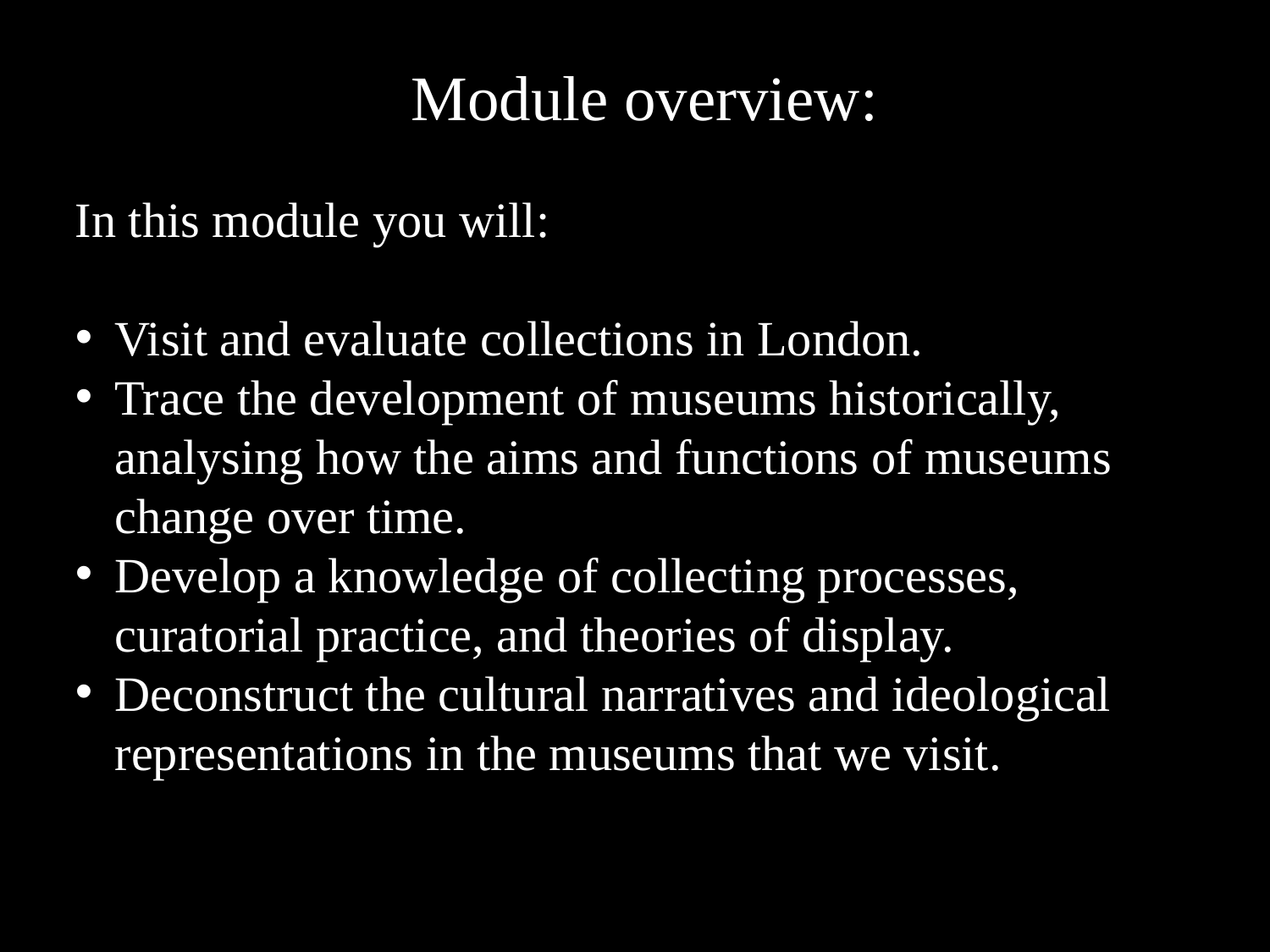

Module overview:

In this module you will:

Visit and evaluate collections in London.
Trace the development of museums historically, analysing how the aims and functions of museums change over time.
Develop a knowledge of collecting processes, curatorial practice, and theories of display.
Deconstruct the cultural narratives and ideological representations in the museums that we visit.